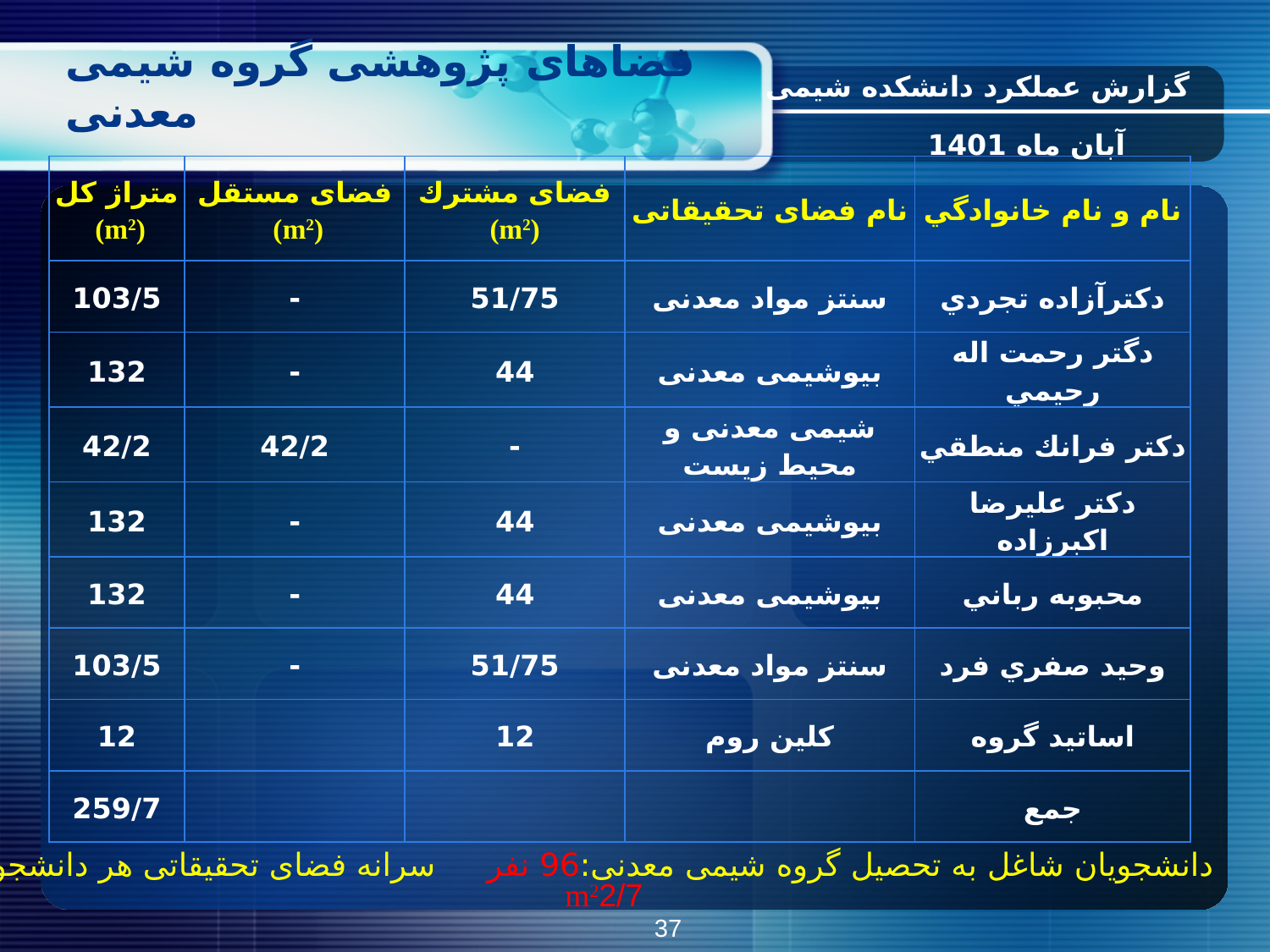

# فضاهای پژوهشی گروه شیمی معدنی
گزارش عملکرد دانشکده شیمی
آبان ماه 1401
| متراژ کل (m2) | فضای مستقل (m2) | فضای مشترك (m2) | نام فضای تحقیقاتی | نام و نام خانوادگي |
| --- | --- | --- | --- | --- |
| 103/5 | - | 51/75 | سنتز مواد معدنی | دکترآزاده تجردي |
| 132 | - | 44 | بیوشیمی معدنی | دگتر رحمت اله رحيمي |
| 42/2 | 42/2 | - | شیمی معدنی و محیط زیست | دکتر فرانك منطقي |
| 132 | - | 44 | بیوشیمی معدنی | دکتر عليرضا اكبرزاده |
| 132 | - | 44 | بیوشیمی معدنی | محبوبه رباني |
| 103/5 | - | 51/75 | سنتز مواد معدنی | وحيد صفري فرد |
| 12 |  | 12 | کلین روم | اساتید گروه |
| 259/7 |  |  |  | جمع |
دانشجویان شاغل به تحصیل گروه شیمی معدنی:96 نفر     سرانه فضای تحقیقاتی هر دانشجو: m22/7

37